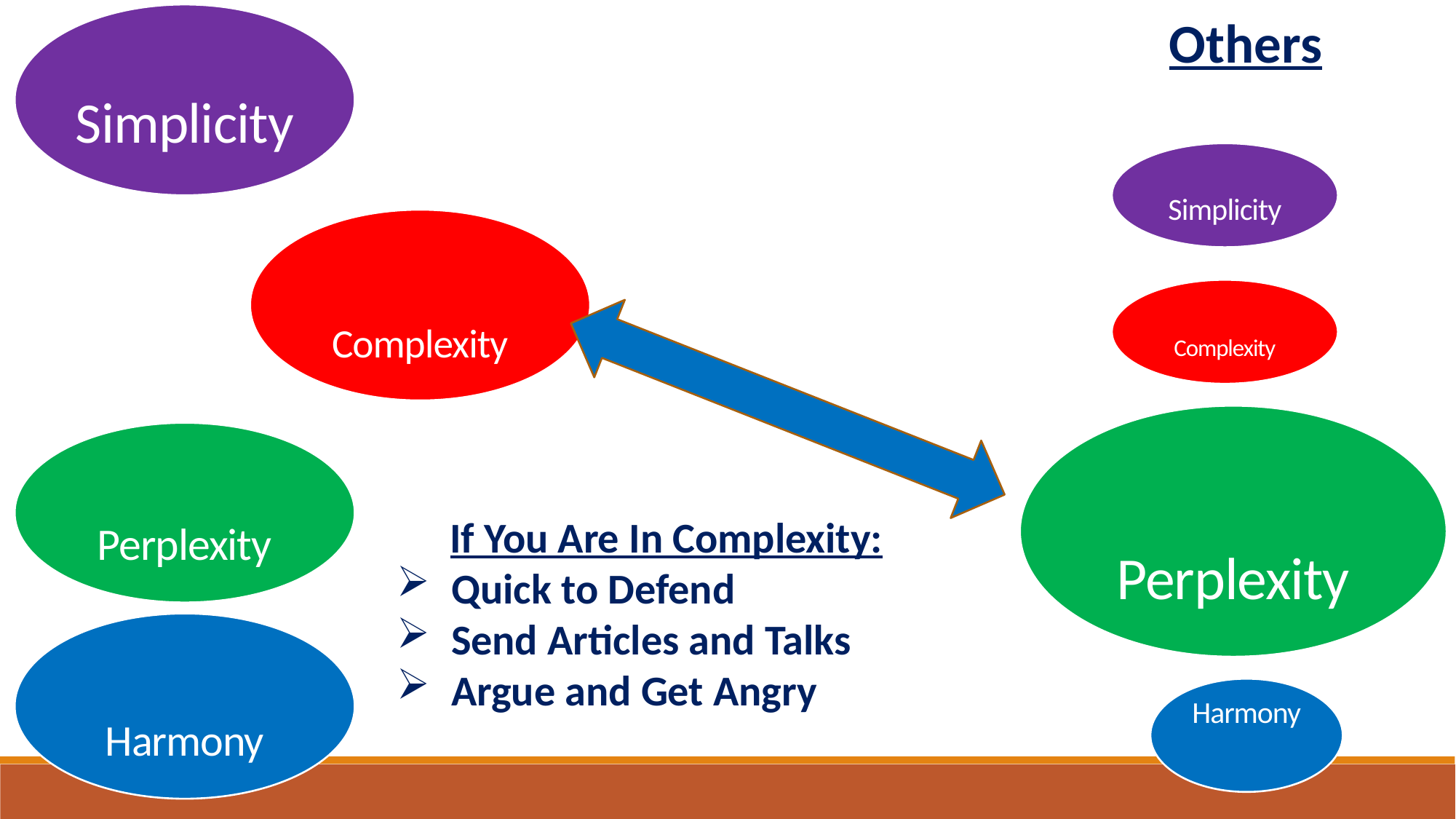

Others
     Simplicity

     Simplicity

Complexity

Complexity

Perplexity

Perplexity

If You Are In Complexity:
Quick to Defend
Send Articles and Talks
Argue and Get Angry

Harmony

Harmony